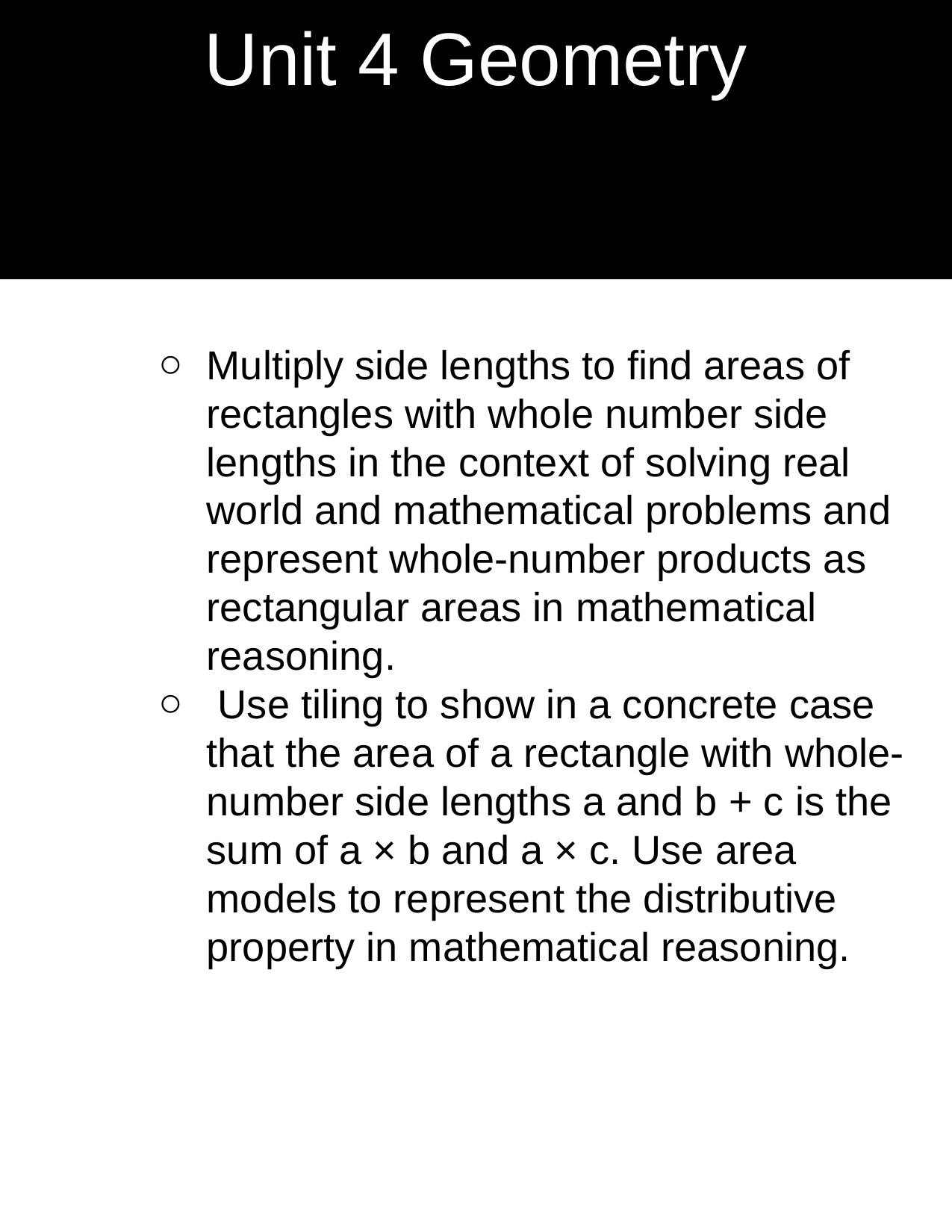

Unit 4 Geometry

Multiply side lengths to find areas of rectangles with whole number side lengths in the context of solving real world and mathematical problems and represent whole-number products as rectangular areas in mathematical reasoning.
 Use tiling to show in a concrete case that the area of a rectangle with whole-number side lengths a and b + c is the sum of a × b and a × c. Use area models to represent the distributive property in mathematical reasoning.